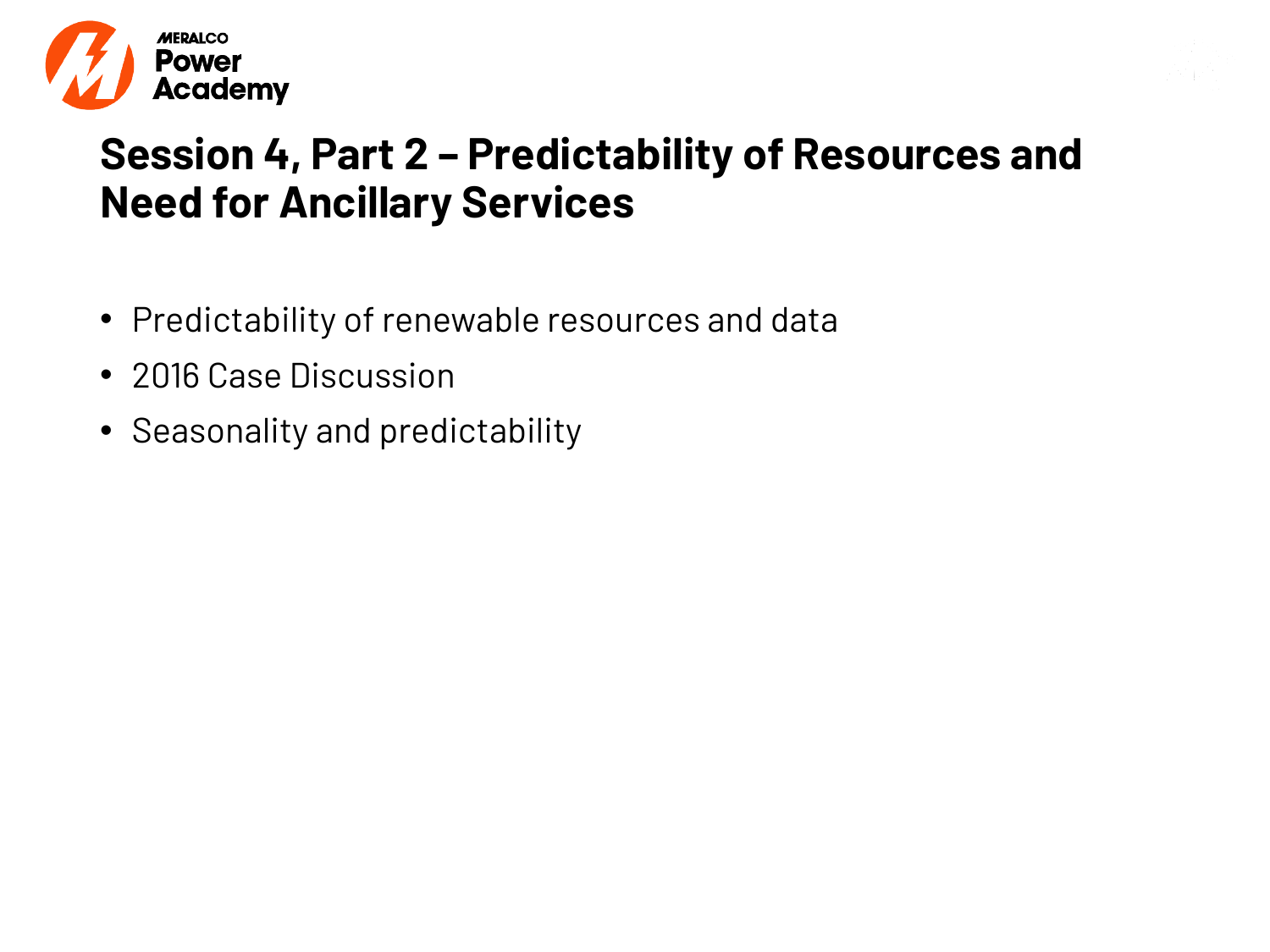

# Session 4, Part 2 – Predictability of Resources and Need for Ancillary Services
Predictability of renewable resources and data
2016 Case Discussion
Seasonality and predictability